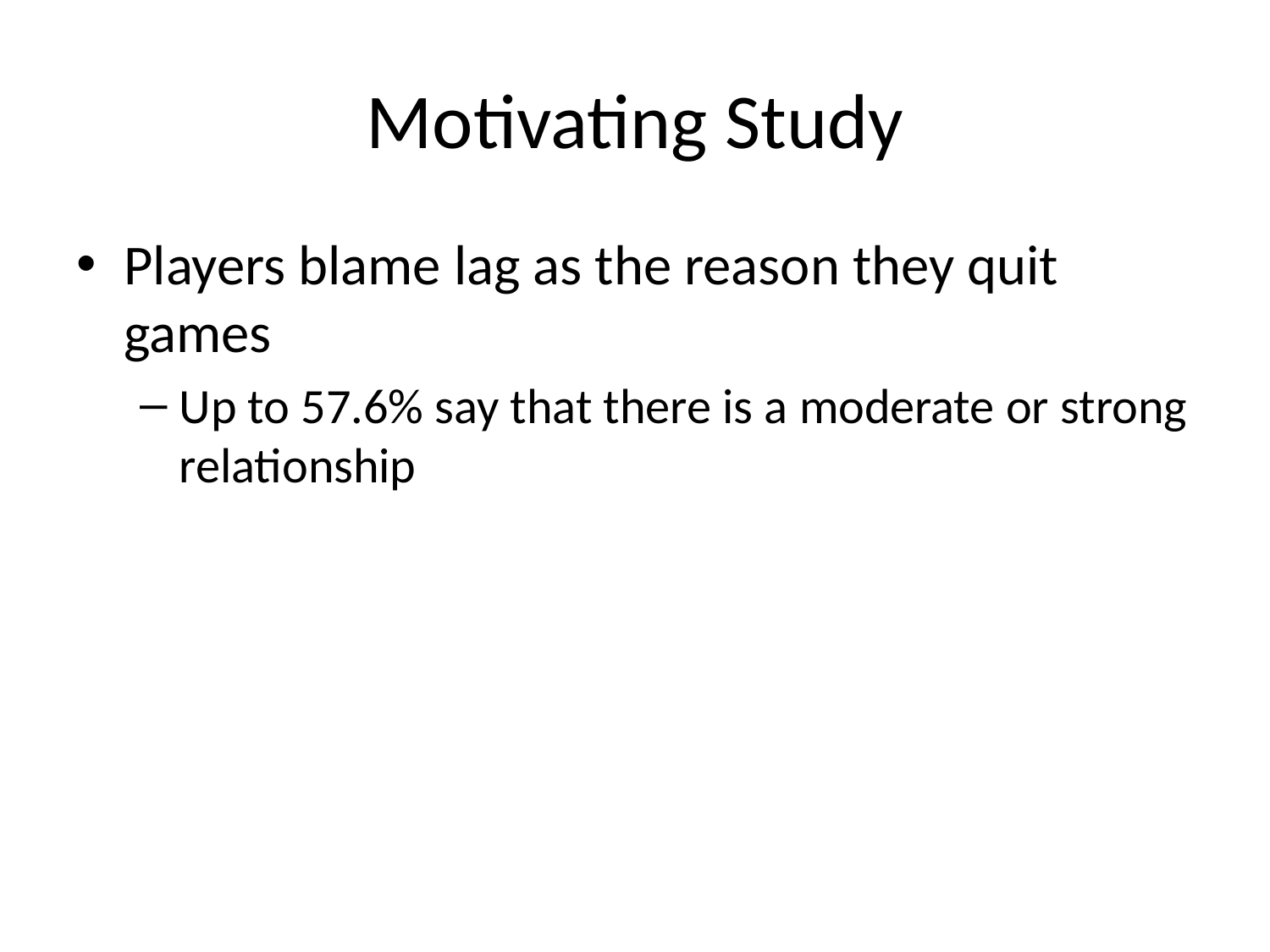

# Motivating Study
Players blame lag as the reason they quit games
Up to 57.6% say that there is a moderate or strong relationship